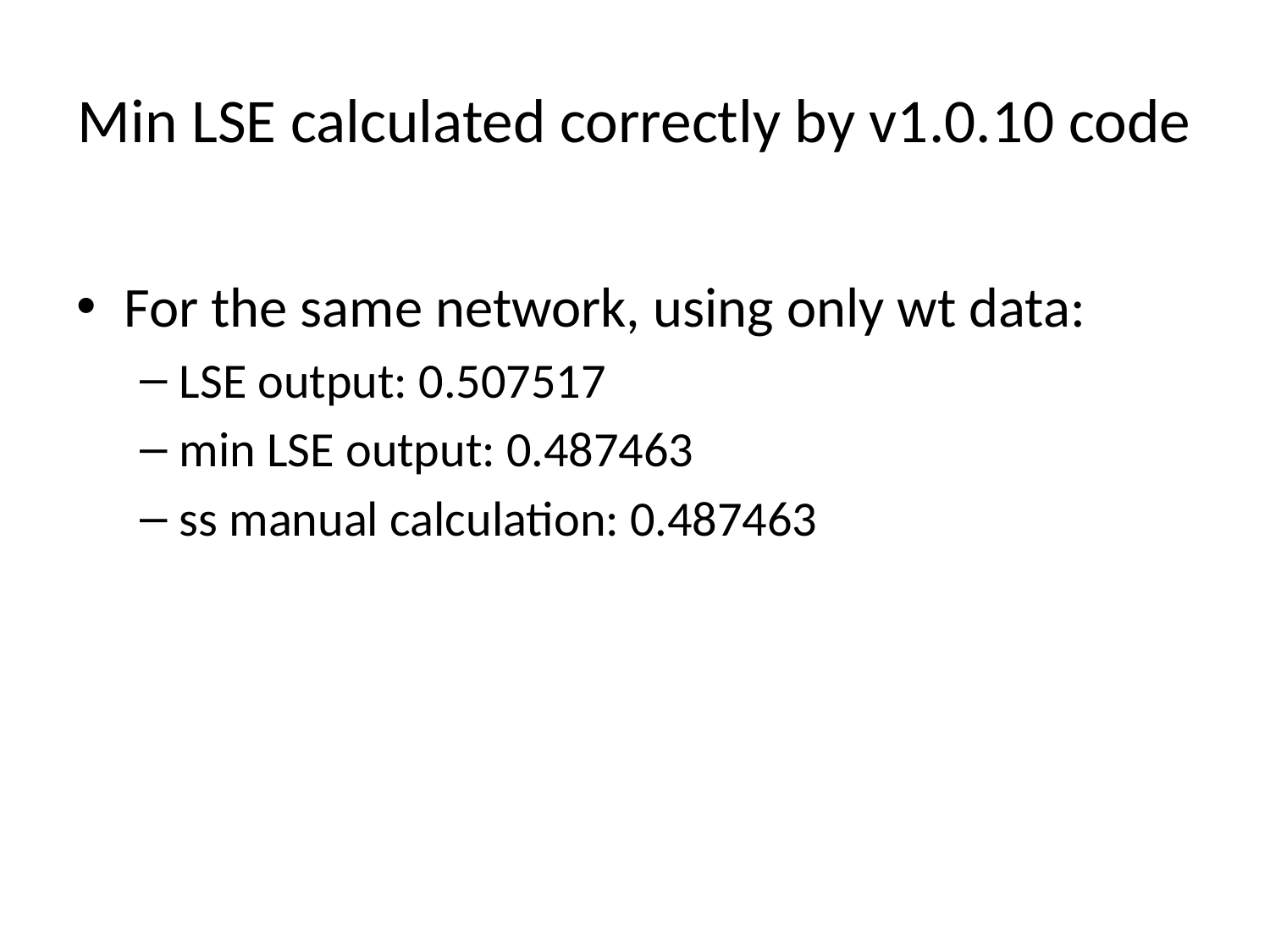

# Min LSE calculated correctly by v1.0.10 code
For the same network, using only wt data:
LSE output: 0.507517
min LSE output: 0.487463
ss manual calculation: 0.487463